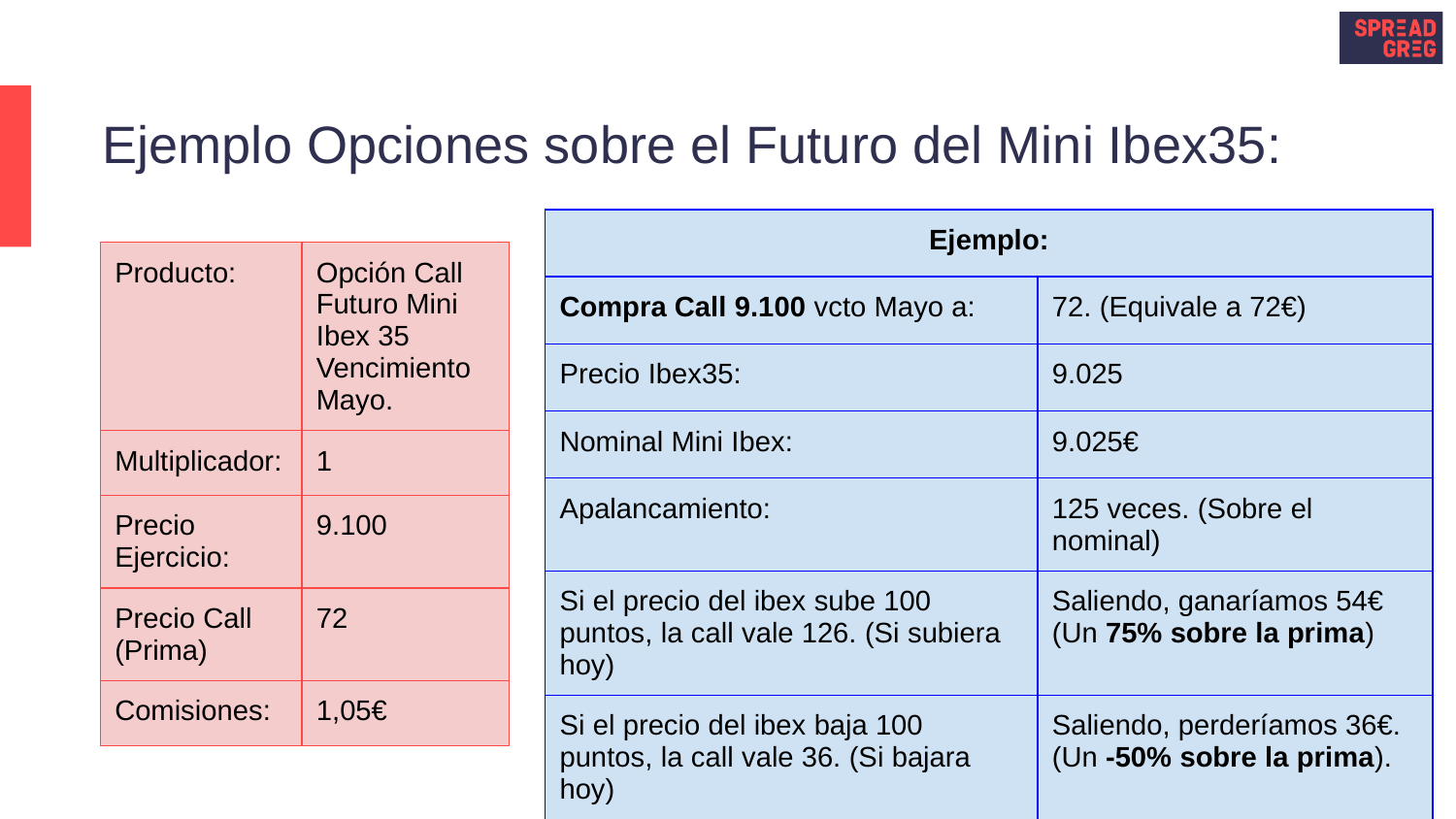

# Ejemplo Opciones sobre el Futuro del Mini Ibex35:
| Ejemplo: |  |
| --- | --- |
| Compra Call 9.100 vcto Mayo a: | 72. (Equivale a 72€) |
| Precio Ibex35: | 9.025 |
| Nominal Mini Ibex: | 9.025€ |
| Apalancamiento: | 125 veces. (Sobre el nominal) |
| Si el precio del ibex sube 100 puntos, la call vale 126. (Si subiera hoy) | Saliendo, ganaríamos 54€ (Un 75% sobre la prima) |
| Si el precio del ibex baja 100 puntos, la call vale 36. (Si bajara hoy) | Saliendo, perderíamos 36€. (Un -50% sobre la prima). |
| Producto: | Opción Call Futuro Mini Ibex 35 Vencimiento Mayo. |
| --- | --- |
| Multiplicador: | 1 |
| Precio Ejercicio: | 9.100 |
| Precio Call (Prima) | 72 |
| Comisiones: | 1,05€ |